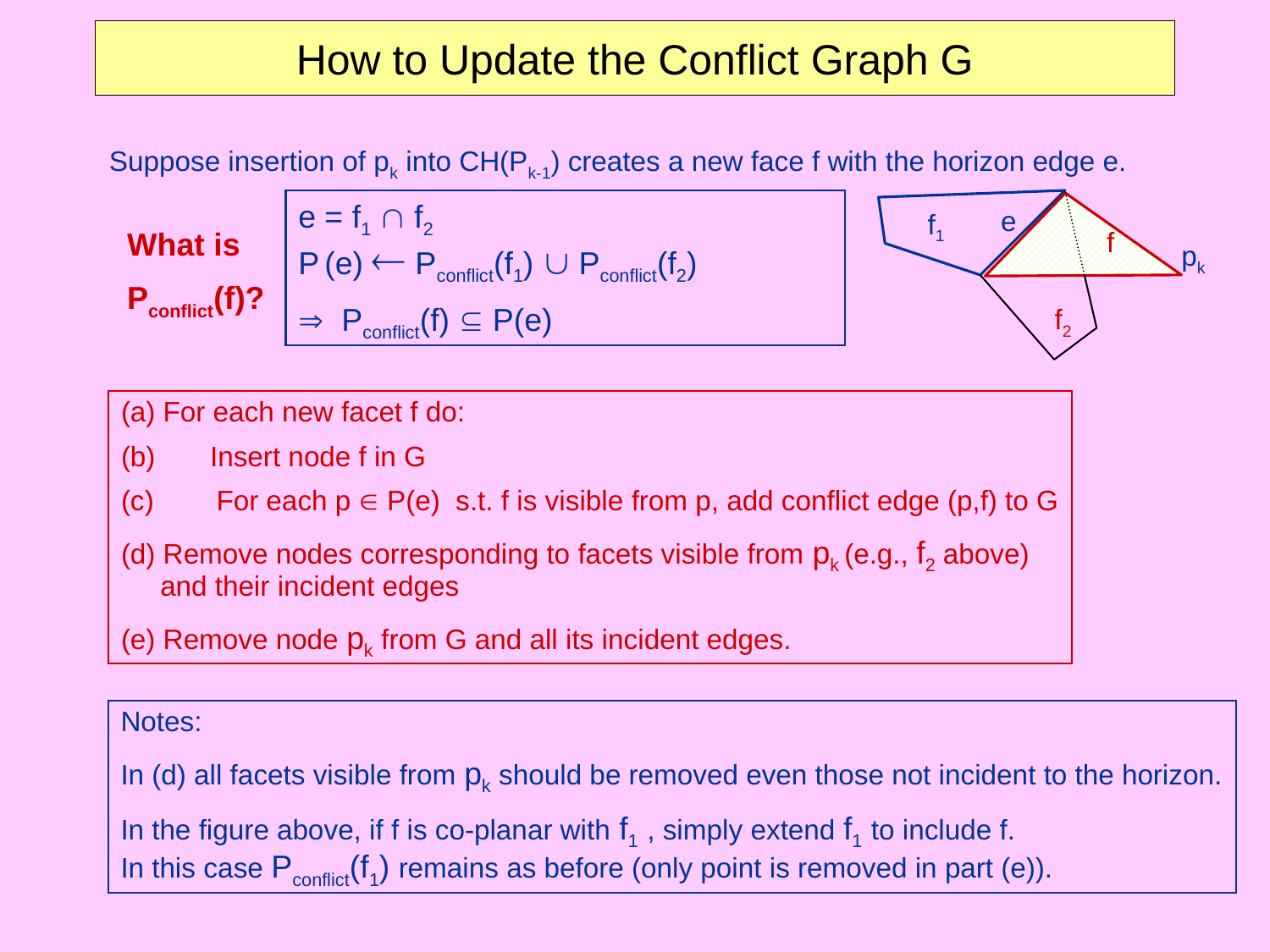

# How to Update the Conflict Graph G
Suppose insertion of pk into CH(Pk-1) creates a new face f with the horizon edge e.
e = f1 ∩ f2
P (e) ← Pconflict(f1) ∪ Pconflict(f2)
⇒  Pconflict(f) ⊆ P(e)

 f1
 e
 What is
 Pconflict(f)?
 f
 pk

 f2
(a) For each new facet f do:
(b)       Insert node f in G
(c)        For each p ∈ P(e)  s.t. f is visible from p, add conflict edge (p,f) to G
(d) Remove nodes corresponding to facets visible from pk (e.g., f2 above)
     and their incident edges
(e) Remove node pk from G and all its incident edges.
Notes:
In (d) all facets visible from pk should be removed even those not incident to the horizon.
In the figure above, if f is co-planar with f1 , simply extend f1 to include f.
In this case Pconflict(f1) remains as before (only point is removed in part (e)).